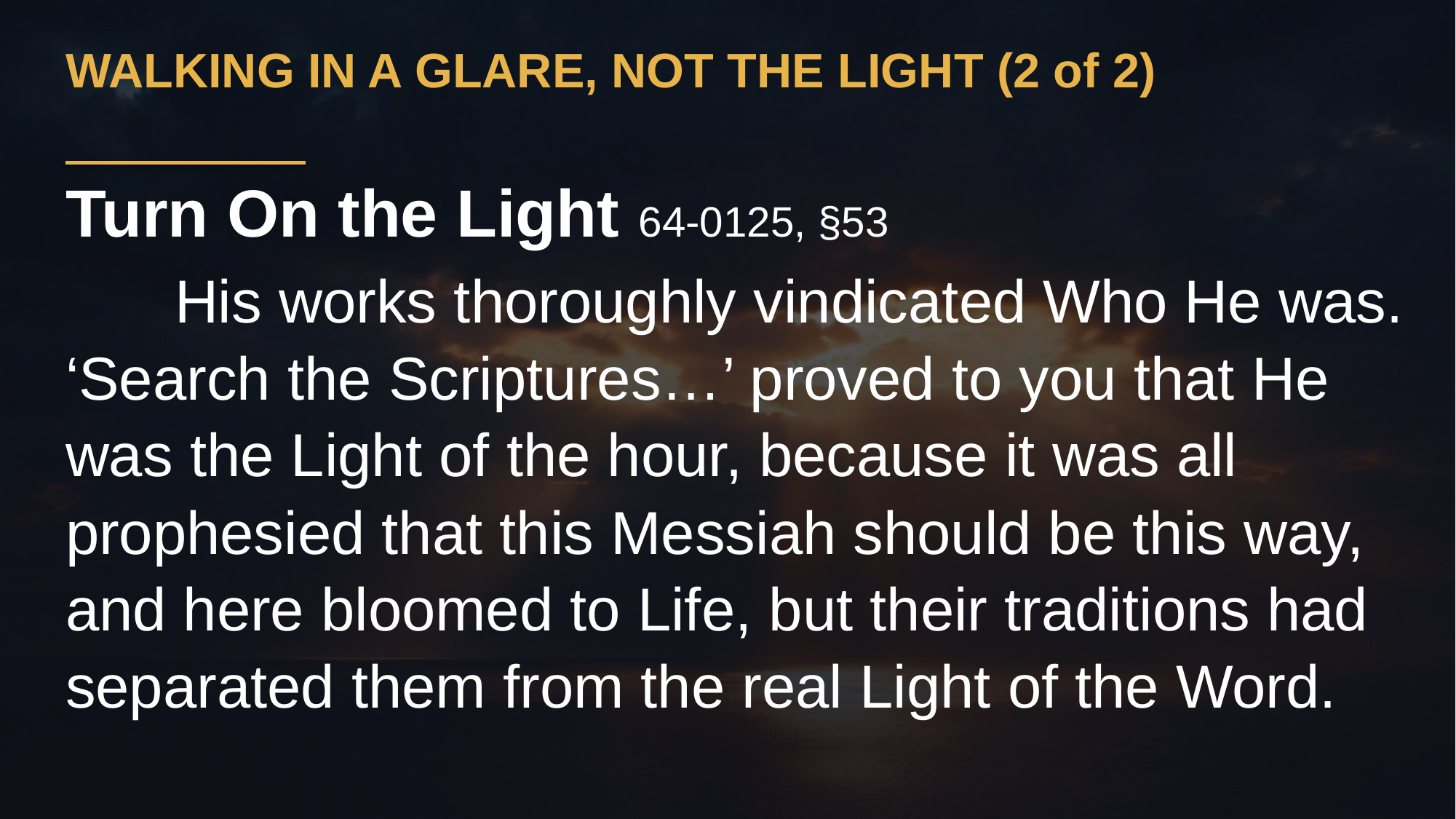

WALKING IN A GLARE, NOT THE LIGHT (2 of 2)
Turn On the Light 64-0125, §53
	His works thoroughly vindicated Who He was. ‘Search the Scriptures…’ proved to you that He was the Light of the hour, because it was all prophesied that this Messiah should be this way, and here bloomed to Life, but their traditions had separated them from the real Light of the Word.